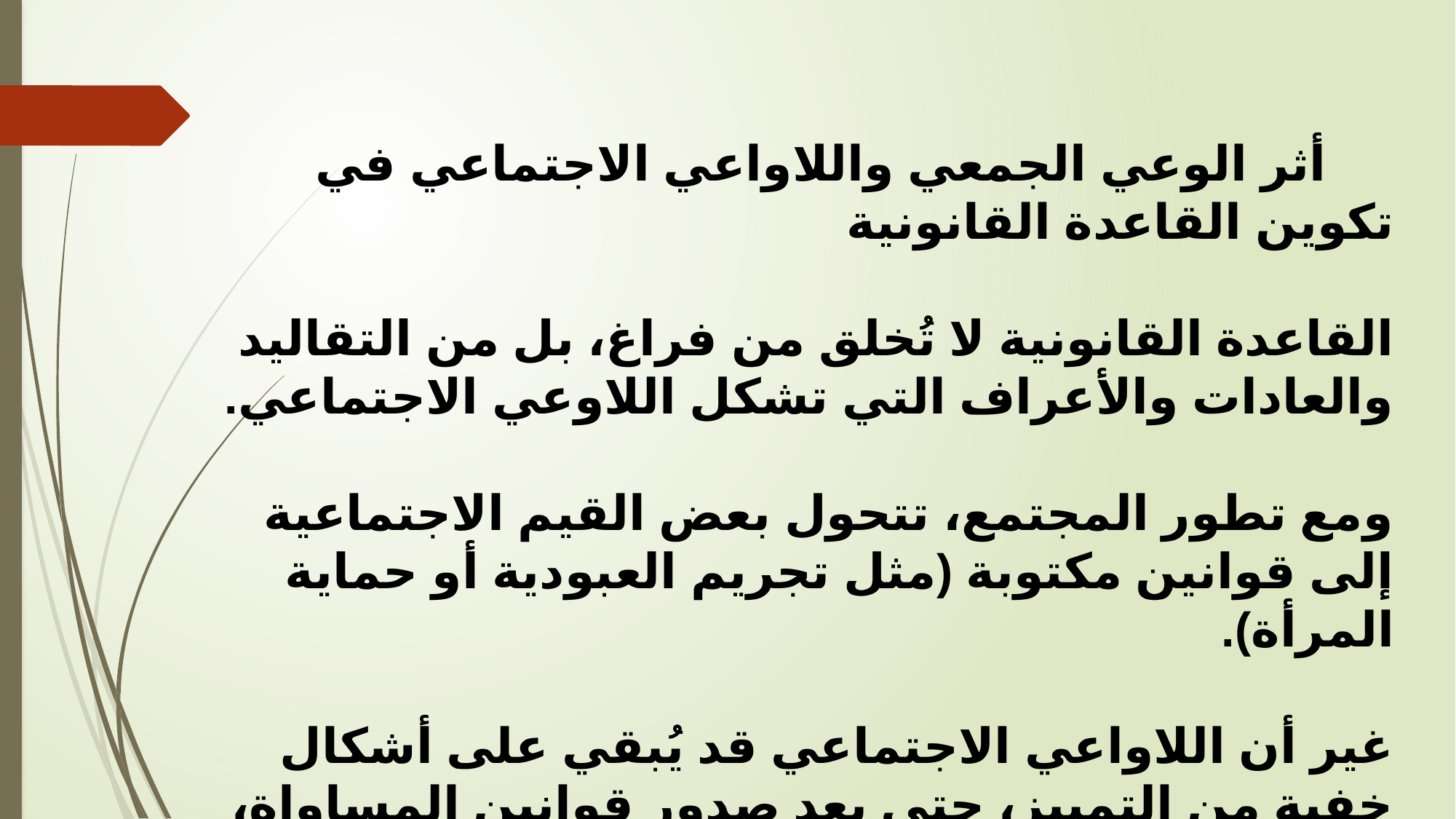

أثر الوعي الجمعي واللاواعي الاجتماعي في تكوين القاعدة القانونية

القاعدة القانونية لا تُخلق من فراغ، بل من التقاليد والعادات والأعراف التي تشكل اللاوعي الاجتماعي.

ومع تطور المجتمع، تتحول بعض القيم الاجتماعية إلى قوانين مكتوبة (مثل تجريم العبودية أو حماية المرأة).

غير أن اللاواعي الاجتماعي قد يُبقي على أشكال خفية من التمييز، حتى بعد صدور قوانين المساواة، مثل النظرة السلبية للمرأة العاملة أو لممتهنين من طبقات فقيرة.